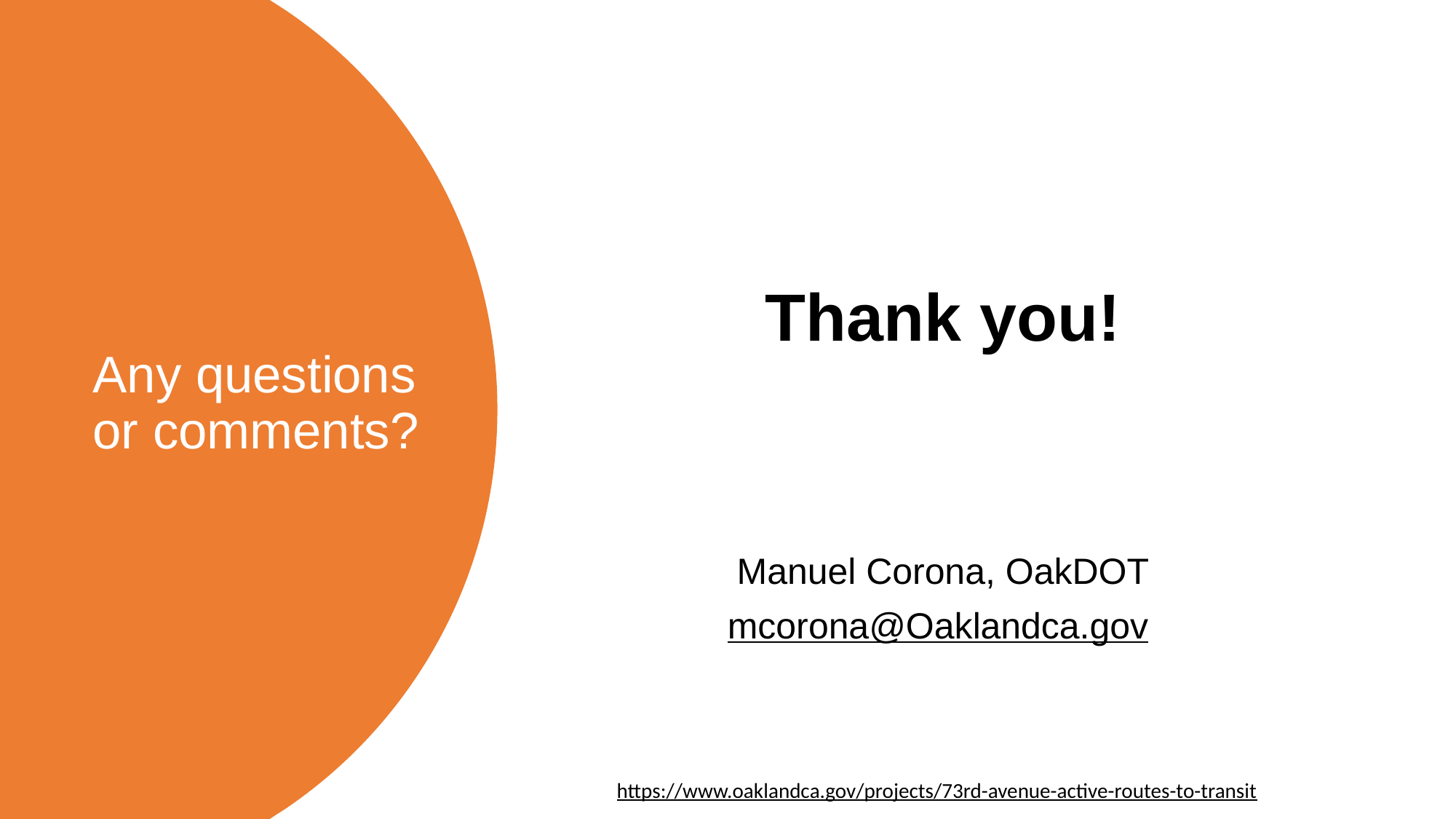

Thank you!

Manuel Corona, OakDOT
mcorona@Oaklandca.gov

# Any questions or comments?

https://www.oaklandca.gov/projects/73rd-avenue-active-routes-to-transit